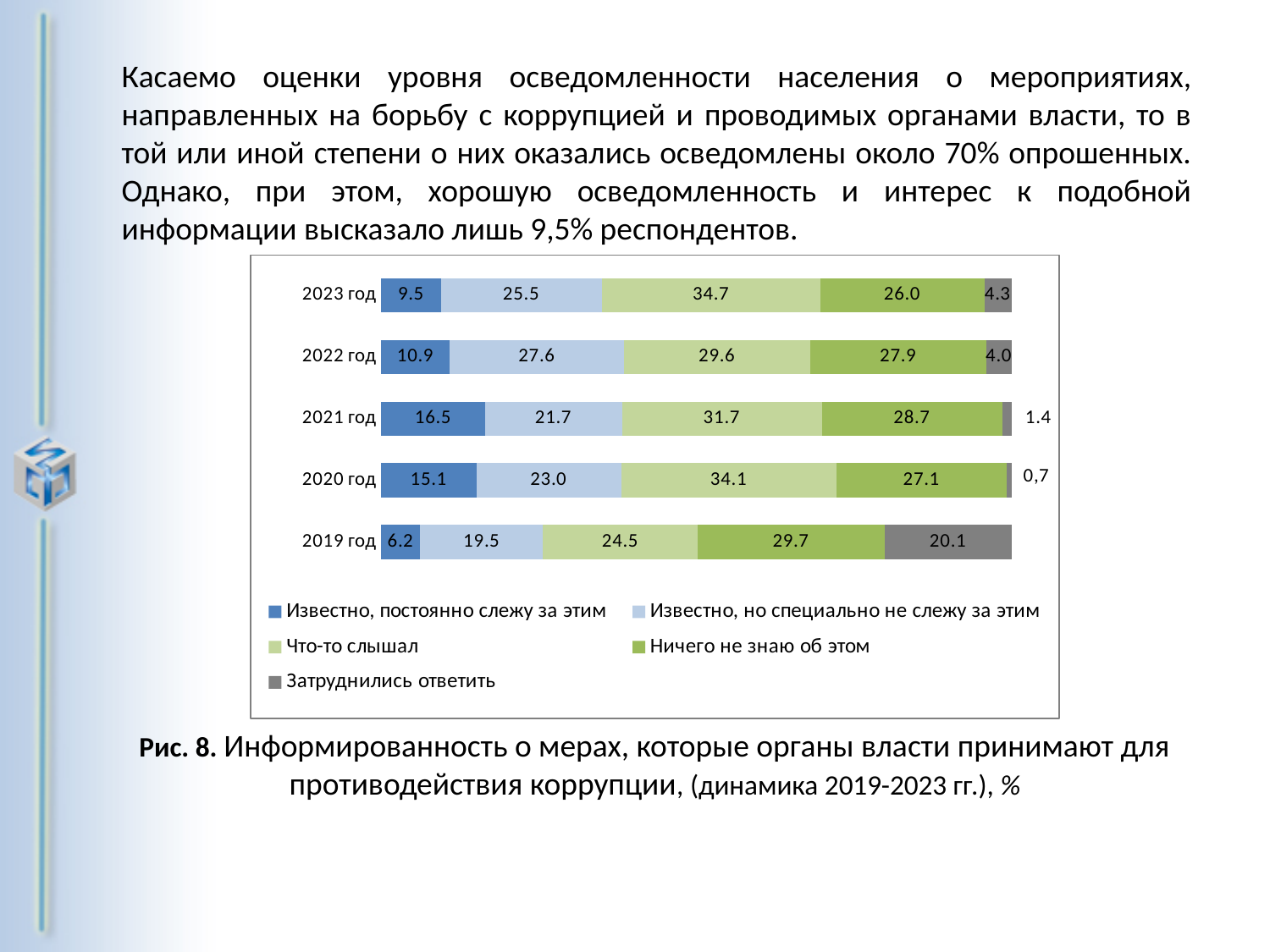

Касаемо оценки уровня осведомленности населения о мероприятиях, направленных на борьбу с коррупцией и проводимых органами власти, то в той или иной степени о них оказались осведомлены около 70% опрошенных. Однако, при этом, хорошую осведомленность и интерес к подобной информации высказало лишь 9,5% респондентов.

### Chart

| Category | Известно, постоянно слежу за этим | Известно, но специально не слежу за этим | Что-то слышал | Ничего не знаю об этом | Затруднились ответить |
|---|---|---|---|---|---|
| 2019 год | 6.2 | 19.5 | 24.5 | 29.7 | 20.1 |
| 2020 год | 15.1 | 23.0 | 34.1 | 27.1 | 0.7 |
| 2021 год | 16.5 | 21.7 | 31.7 | 28.7 | 1.4 |
| 2022 год | 10.9 | 27.6 | 29.6 | 27.9 | 4.0 |
| 2023 год | 9.5 | 25.5 | 34.7 | 26.0 | 4.3 |
Рис. 8. Информированность о мерах, которые органы власти принимают для противодействия коррупции, (динамика 2019-2023 гг.), %